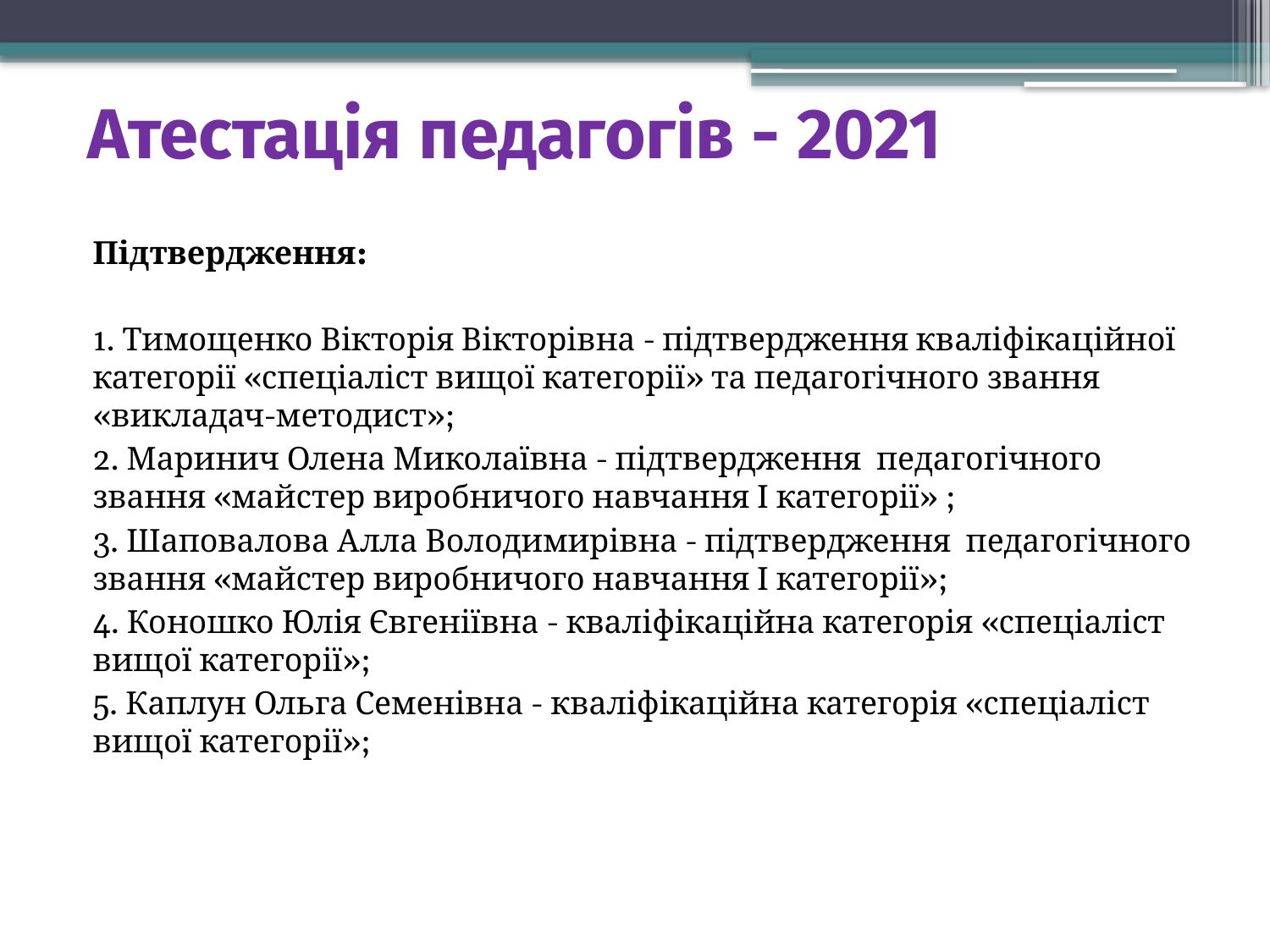

# Атестація педагогів - 2021
Підтвердження:

1. Тимощенко Вікторія Вікторівна - підтвердження кваліфікаційної категорії «спеціаліст вищої категорії» та педагогічного звання «викладач-методист»;
2. Маринич Олена Миколаївна - підтвердження  педагогічного звання «майстер виробничого навчання І категорії» ;
3. Шаповалова Алла Володимирівна - підтвердження  педагогічного звання «майстер виробничого навчання І категорії»;
4. Коношко Юлія Євгеніївна - кваліфікаційна категорія «спеціаліст вищої категорії»;
5. Каплун Ольга Семенівна - кваліфікаційна категорія «спеціаліст вищої категорії»;